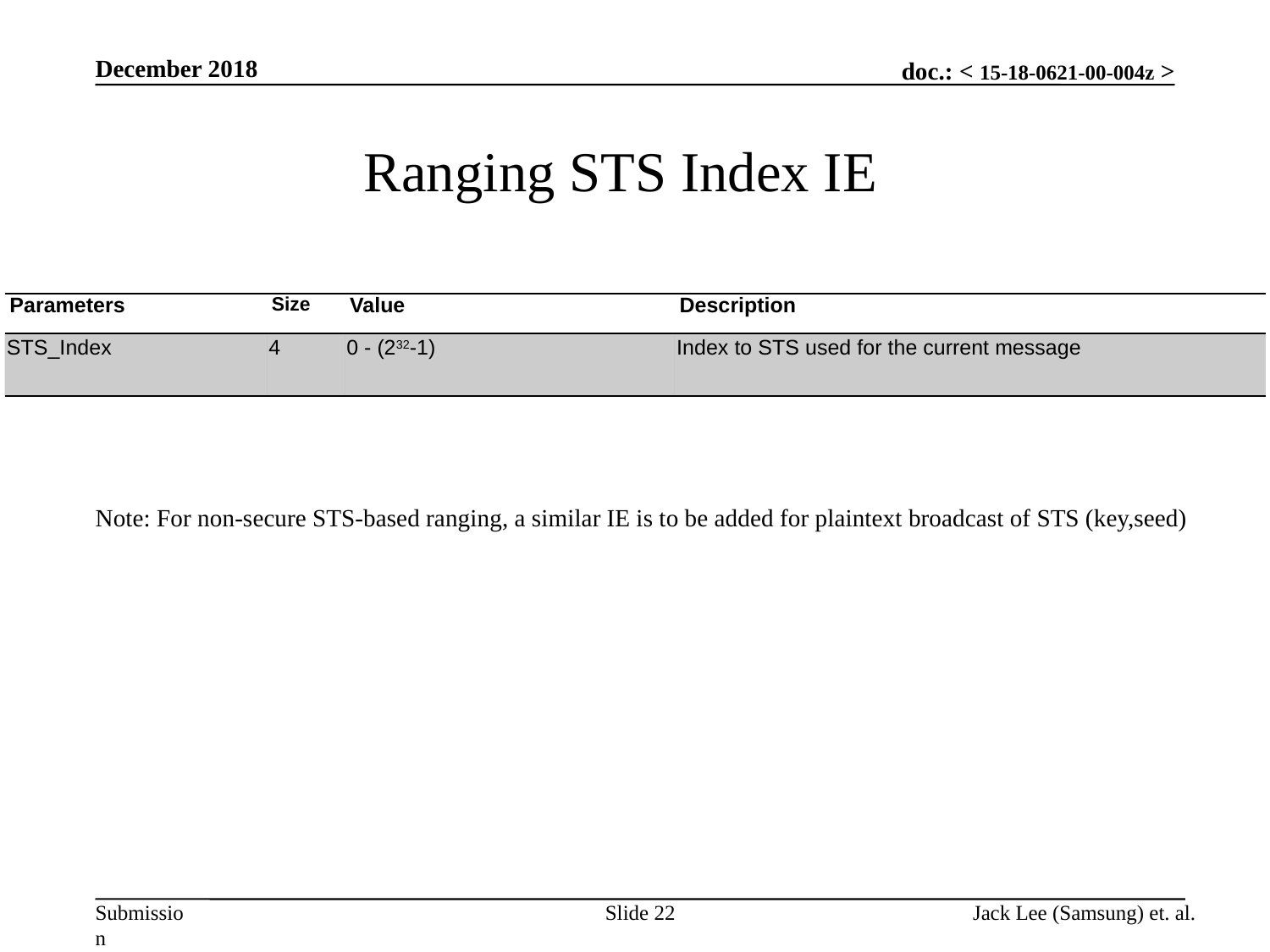

December 2018
# Ranging STS Index IE
| Parameters | Size | Value | Description |
| --- | --- | --- | --- |
| STS\_Index | 4 | 0 - (232-1) | Index to STS used for the current message |
Note: For non-secure STS-based ranging, a similar IE is to be added for plaintext broadcast of STS (key,seed)
Slide 22
Jack Lee (Samsung) et. al.